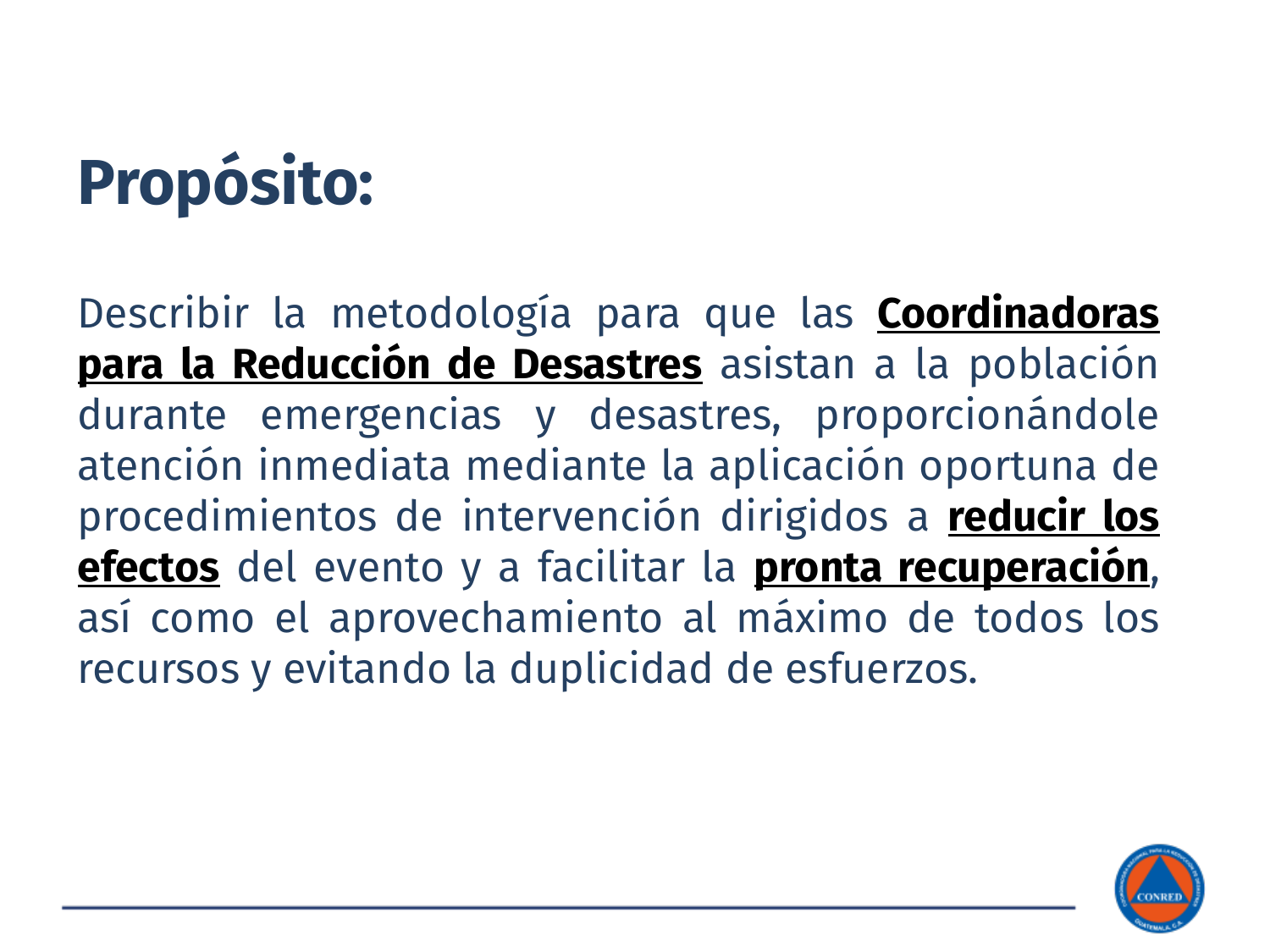

Propósito:
Describir la metodología para que las Coordinadoras para la Reducción de Desastres asistan a la población durante emergencias y desastres, proporcionándole atención inmediata mediante la aplicación oportuna de procedimientos de intervención dirigidos a reducir los efectos del evento y a facilitar la pronta recuperación, así como el aprovechamiento al máximo de todos los recursos y evitando la duplicidad de esfuerzos.